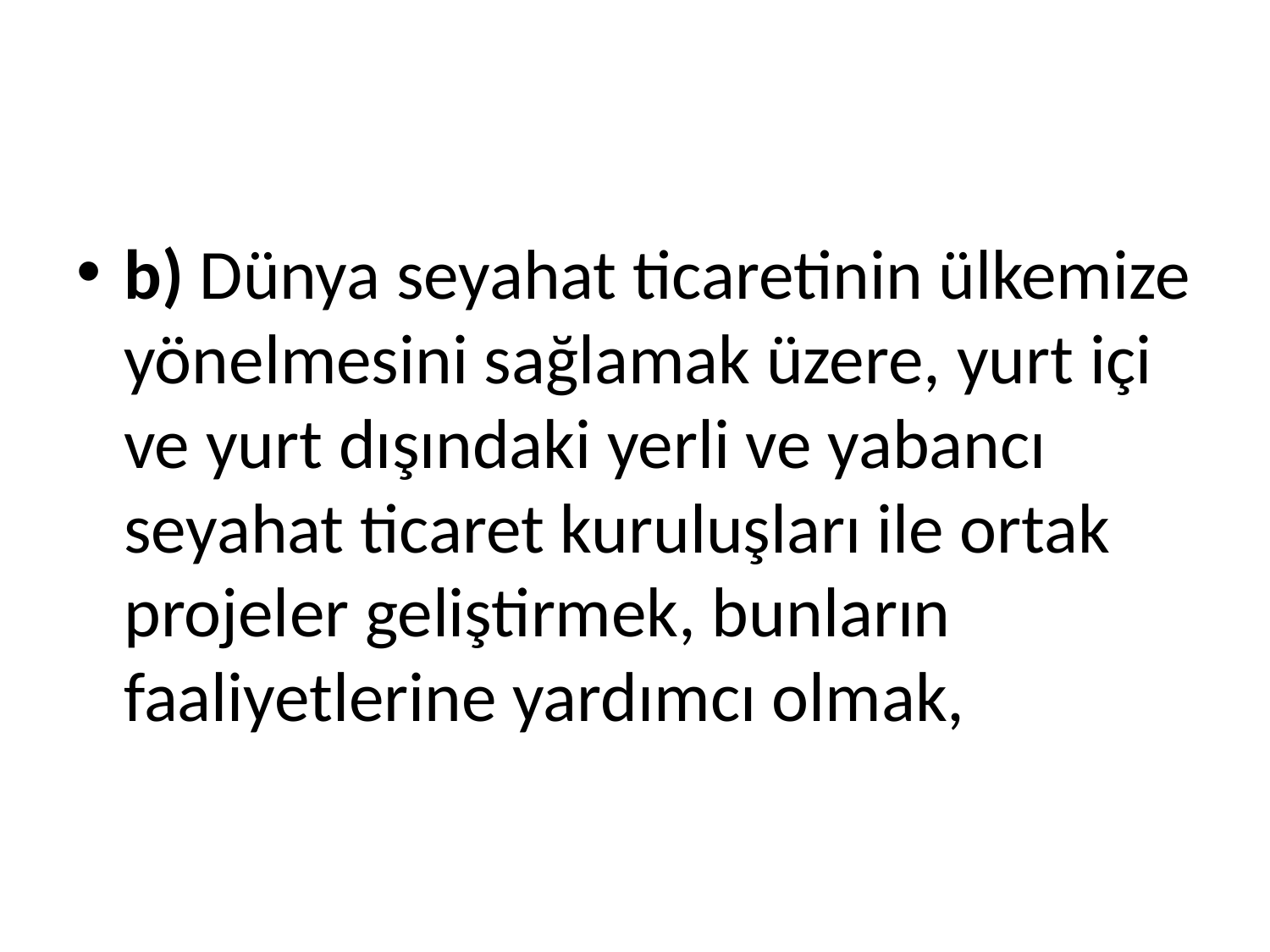

#
b) Dünya seyahat ticaretinin ülkemize yönelmesini sağlamak üzere, yurt içi ve yurt dışındaki yerli ve yabancı seyahat ticaret kuruluşları ile ortak projeler geliştirmek, bunların faaliyetlerine yardımcı olmak,